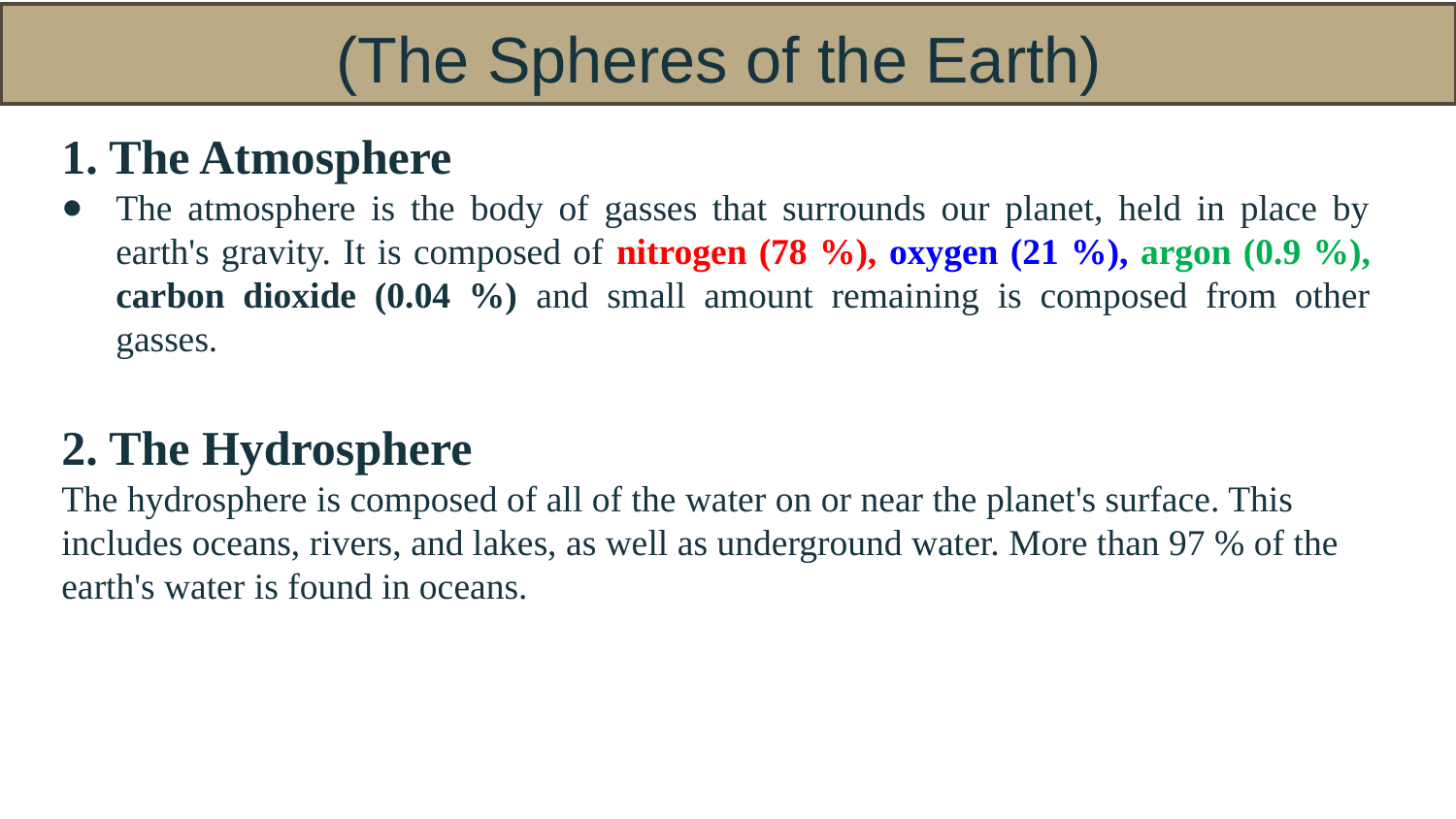

# (The Spheres of the Earth)
1. The Atmosphere
The atmosphere is the body of gasses that surrounds our planet, held in place by earth's gravity. It is composed of nitrogen (78 %), oxygen (21 %), argon (0.9 %), carbon dioxide (0.04 %) and small amount remaining is composed from other gasses.

2. The Hydrosphere
The hydrosphere is composed of all of the water on or near the planet's surface. This includes oceans, rivers, and lakes, as well as underground water. More than 97 % of the earth's water is found in oceans.